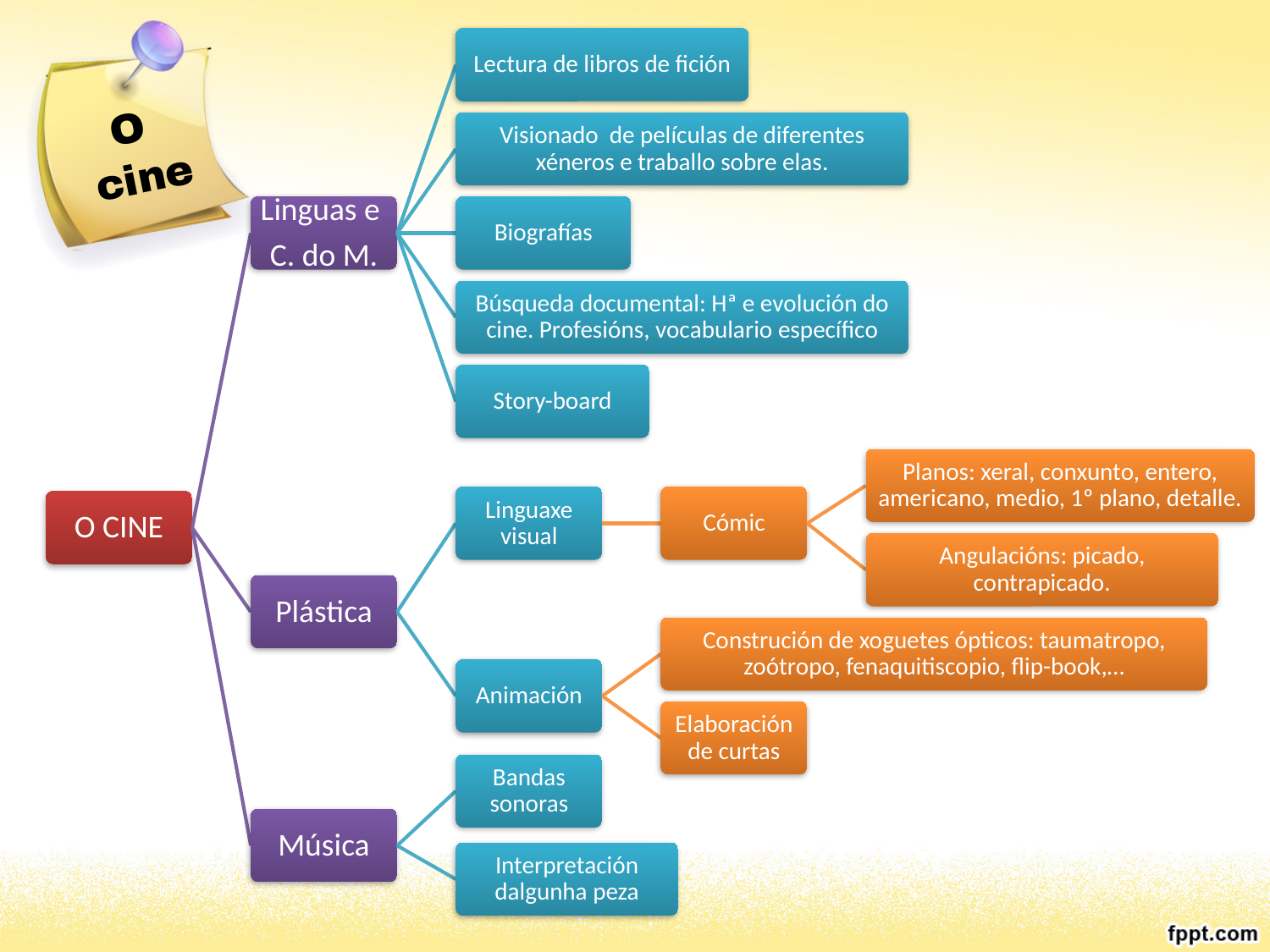

O CINE

Linguas e
C. do M.

Lectura de libros de fición

Visionado  de películas de diferentes xéneros e traballo sobre elas.

Biografías

Búsqueda documental: Hª e evolución do cine. Profesións, vocabulario específico

Story-board

Plástica

Linguaxe visual

Cómic

Planos: xeral, conxunto, entero, americano, medio, 1º plano, detalle.

Angulacións: picado, contrapicado.

Animación

Construción de xoguetes ópticos: taumatropo, zoótropo, fenaquitiscopio, flip-book,…

Elaboración de curtas

Música

Bandas sonoras

Interpretación dalgunha peza
O
cine